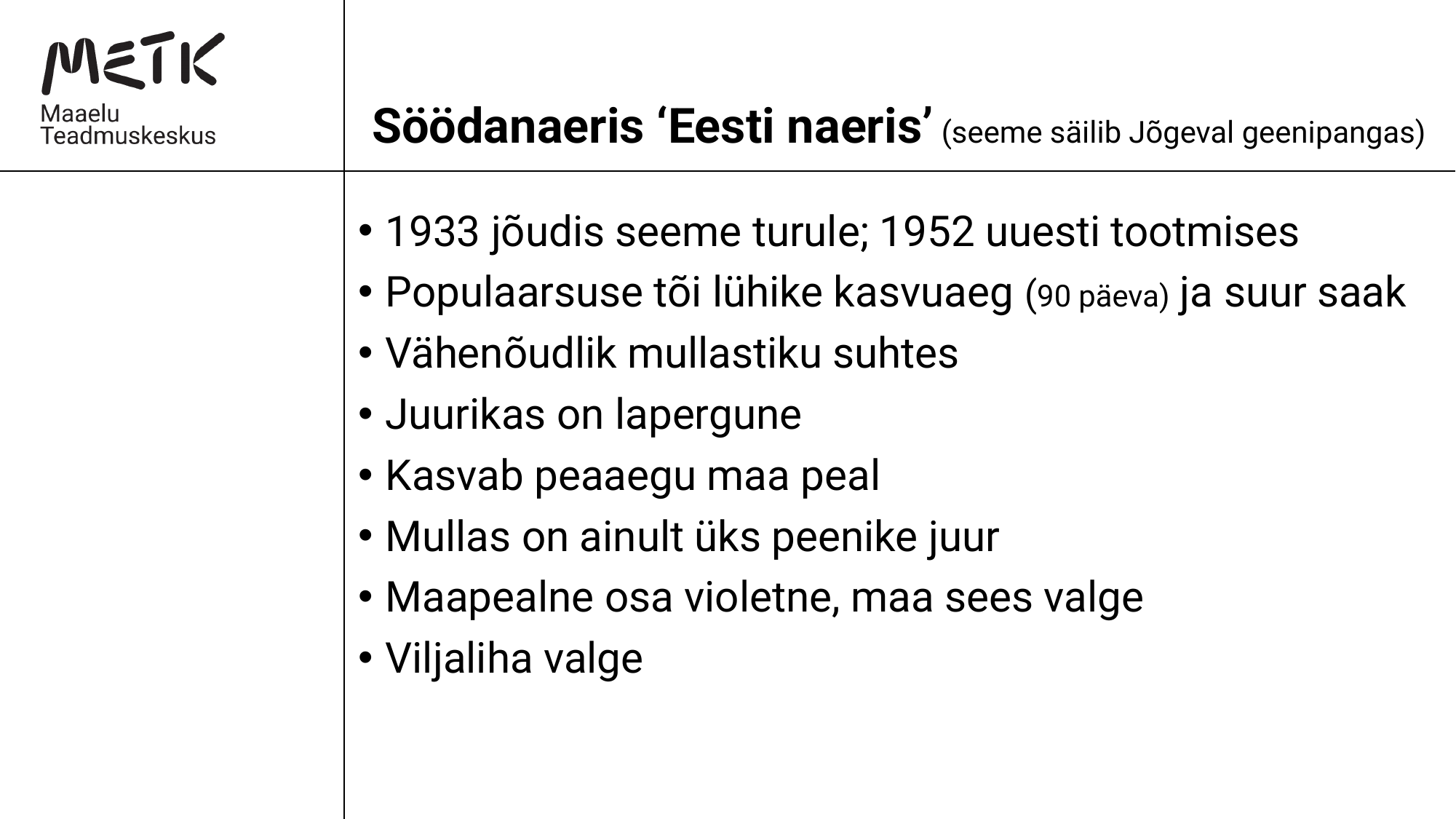

# Söödanaeris ‘Eesti naeris’ (seeme säilib Jõgeval geenipangas)
1933 jõudis seeme turule; 1952 uuesti tootmises
Populaarsuse tõi lühike kasvuaeg (90 päeva) ja suur saak
Vähenõudlik mullastiku suhtes
Juurikas on lapergune
Kasvab peaaegu maa peal
Mullas on ainult üks peenike juur
Maapealne osa violetne, maa sees valge
Viljaliha valge